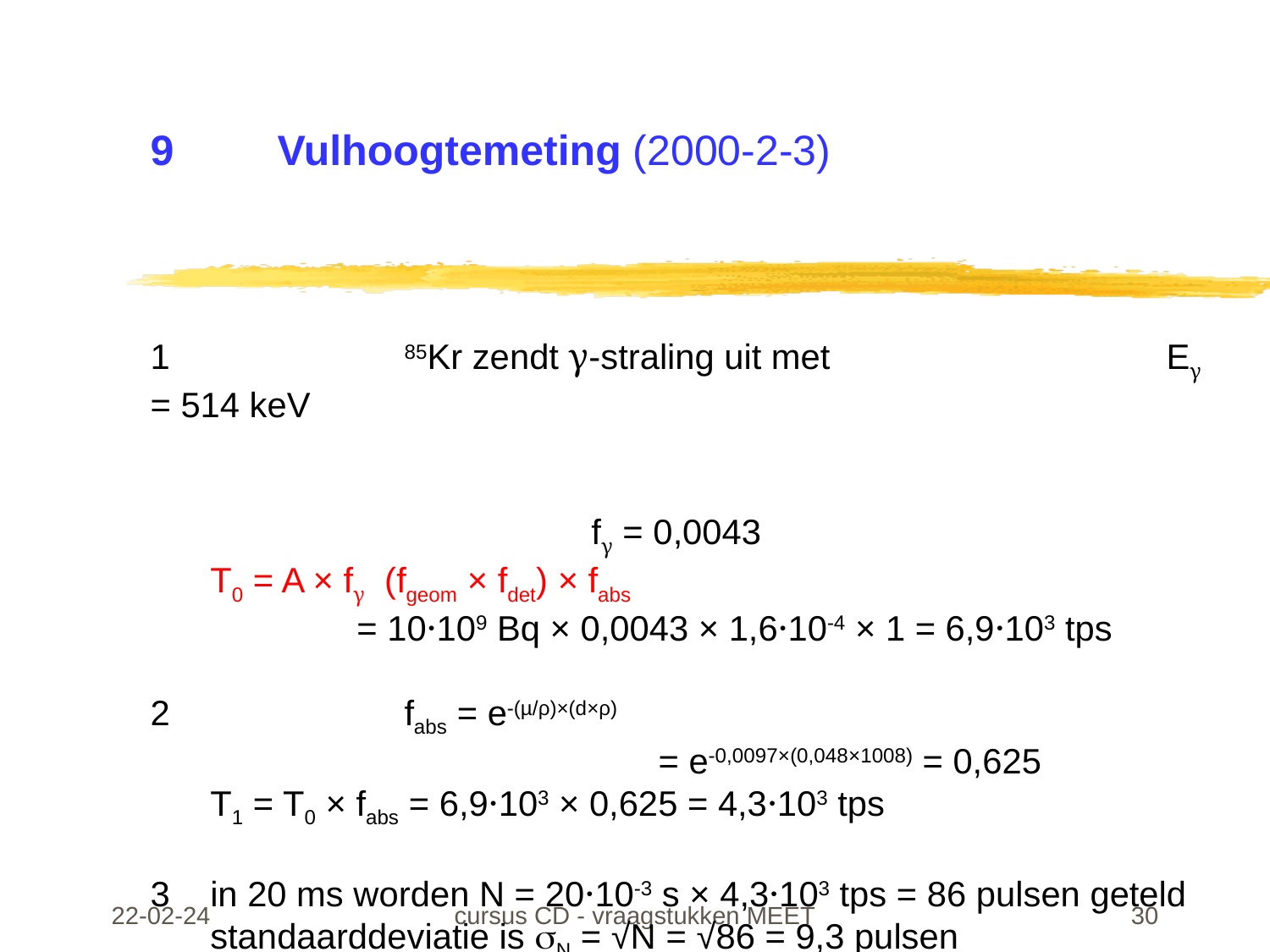

# 9	Vulhoogtemeting (2000-2-3)
1		85Kr zendt γ-straling uit met			Eγ = 514 keV
																	fγ = 0,0043
T0 = A × fγ  (fgeom × fdet) × fabs
	  = 10·109 Bq × 0,0043 × 1,6·10-4 × 1 = 6,9·103 tps

2		fabs = e-(µ/ρ)×(d×ρ)
				= e-0,0097×(0,048×1008) = 0,625
T1 = T0 × fabs = 6,9·103 × 0,625 = 4,3·103 tps

3	in 20 ms worden N = 20·10-3 s × 4,3·103 tps = 86 pulsen geteld
standaarddeviatie is σN = √N = √86 = 9,3 pulsen
σT1 = σN / t = 9,3 / 20·10-3 s = 465 tps
22-02-24
cursus CD - vraagstukken MEET
30